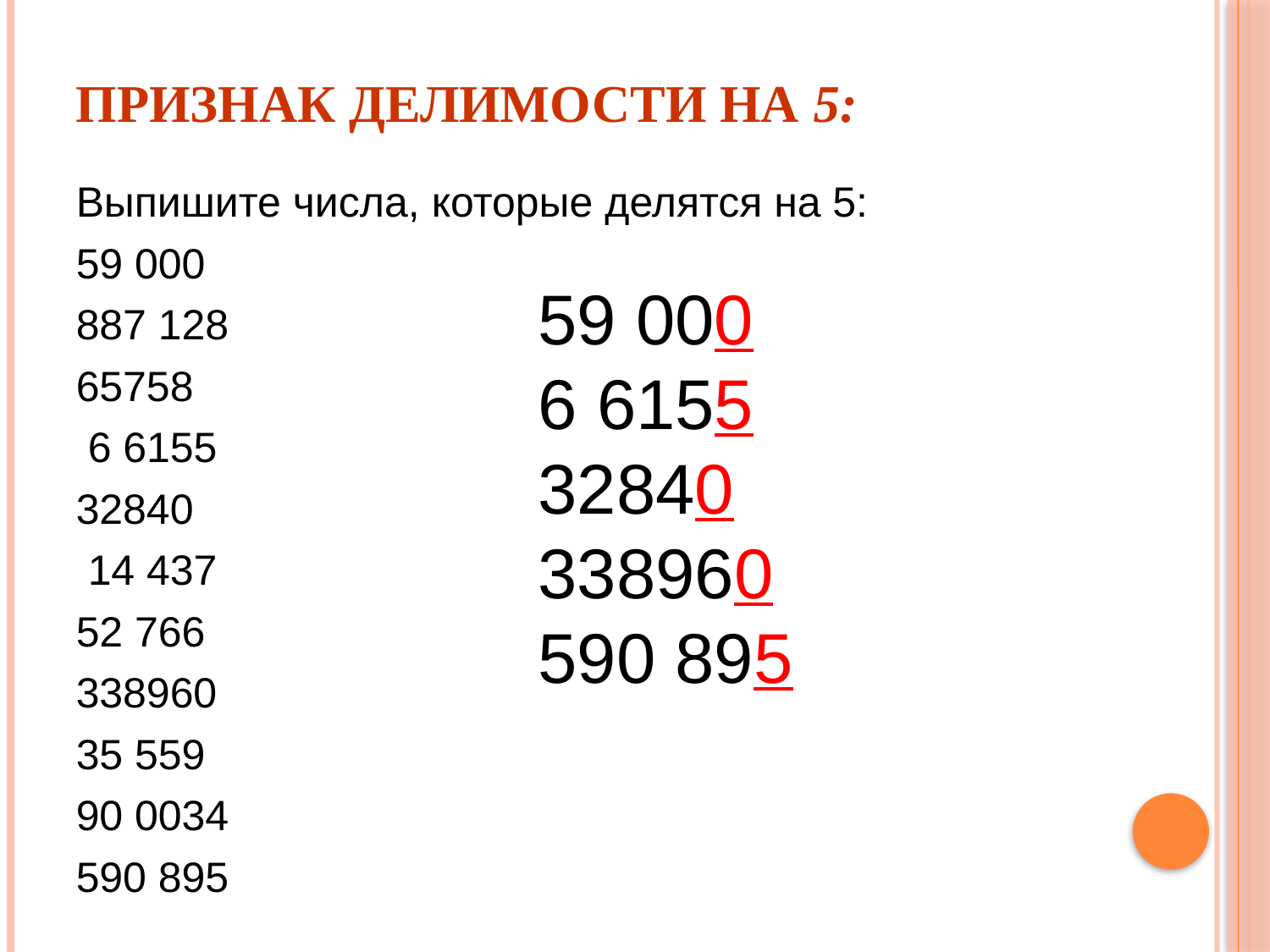

# Признак делимости на 5:
Выпишите числа, которые делятся на 5:
59 000
887 128
65758
 6 6155
32840
 14 437
52 766
338960
35 559
90 0034
590 895

59 000
6 6155
32840
338960
590 895